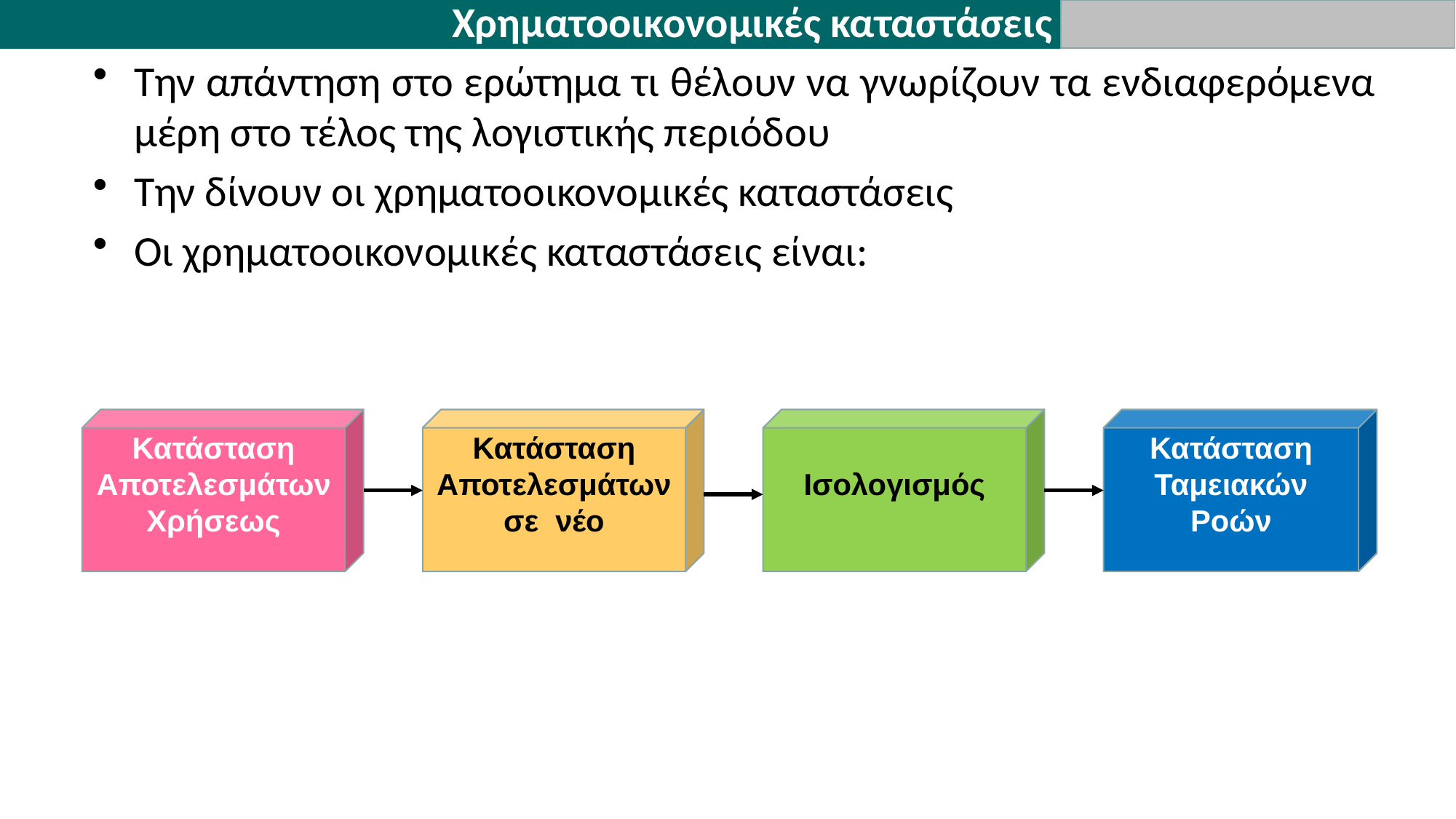

Χρηματοοικονομικές καταστάσεις

Την απάντηση στο ερώτημα τι θέλουν να γνωρίζουν τα ενδιαφερόμενα μέρη στο τέλος της λογιστικής περιόδου
Την δίνουν οι χρηματοοικονομικές καταστάσεις
Οι χρηματοοικονομικές καταστάσεις είναι:
Κατάσταση Αποτελεσμάτων Χρήσεως

Κατάσταση Αποτελεσμάτων σε  νέο

Ισολογισμός

Κατάσταση Ταμειακών Ροών